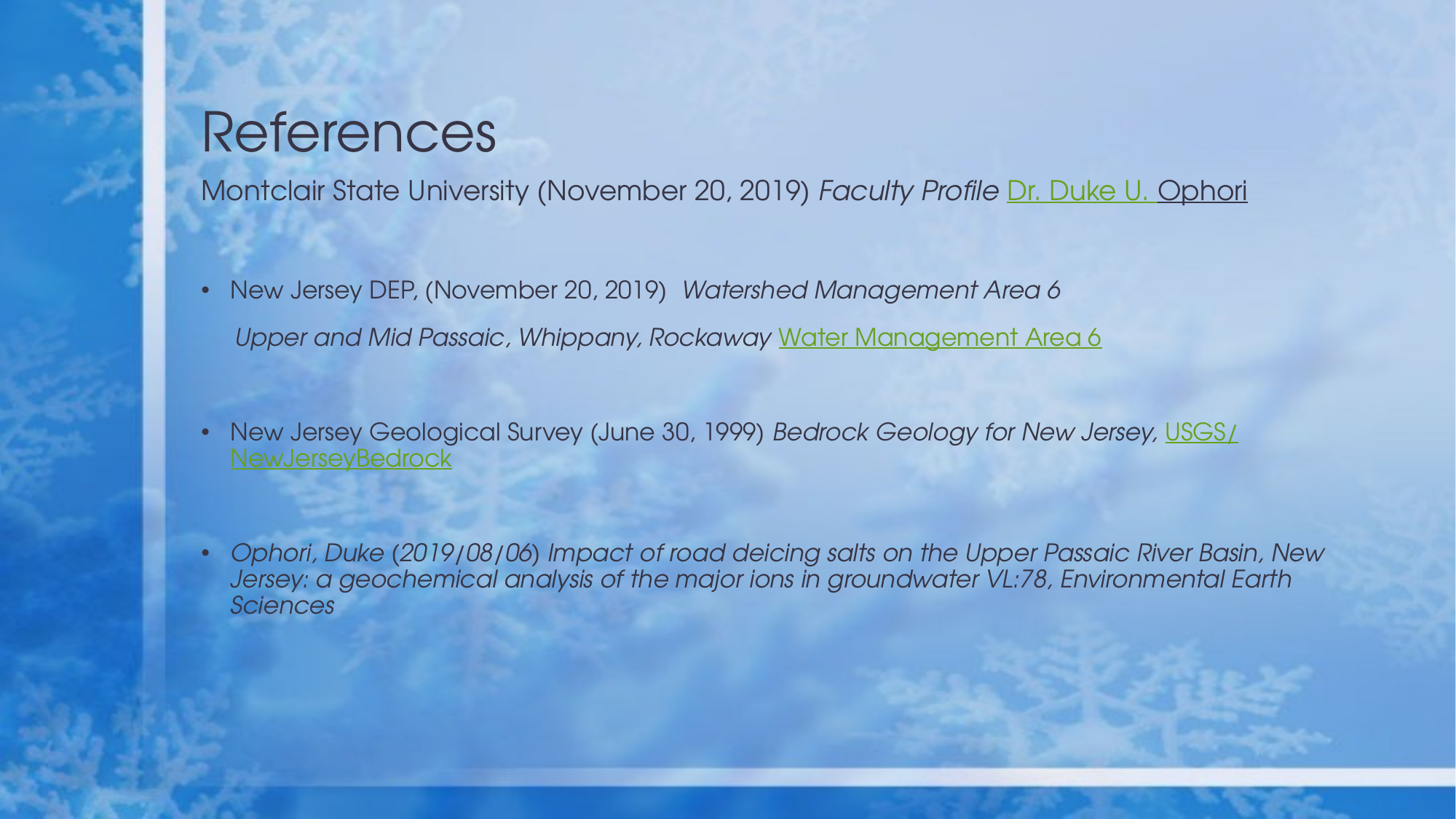

# References
Montclair State University (November 20, 2019) Faculty Profile Dr. Duke U. Ophori

New Jersey DEP, (November 20, 2019)  Watershed Management Area 6
     Upper and Mid Passaic, Whippany, Rockaway Water Management Area 6

New Jersey Geological Survey (June 30, 1999) Bedrock Geology for New Jersey, USGS/NewJerseyBedrock

Ophori, Duke (2019/08/06) Impact of road deicing salts on the Upper Passaic River Basin, New Jersey: a geochemical analysis of the major ions in groundwater VL:78, Environmental Earth Sciences